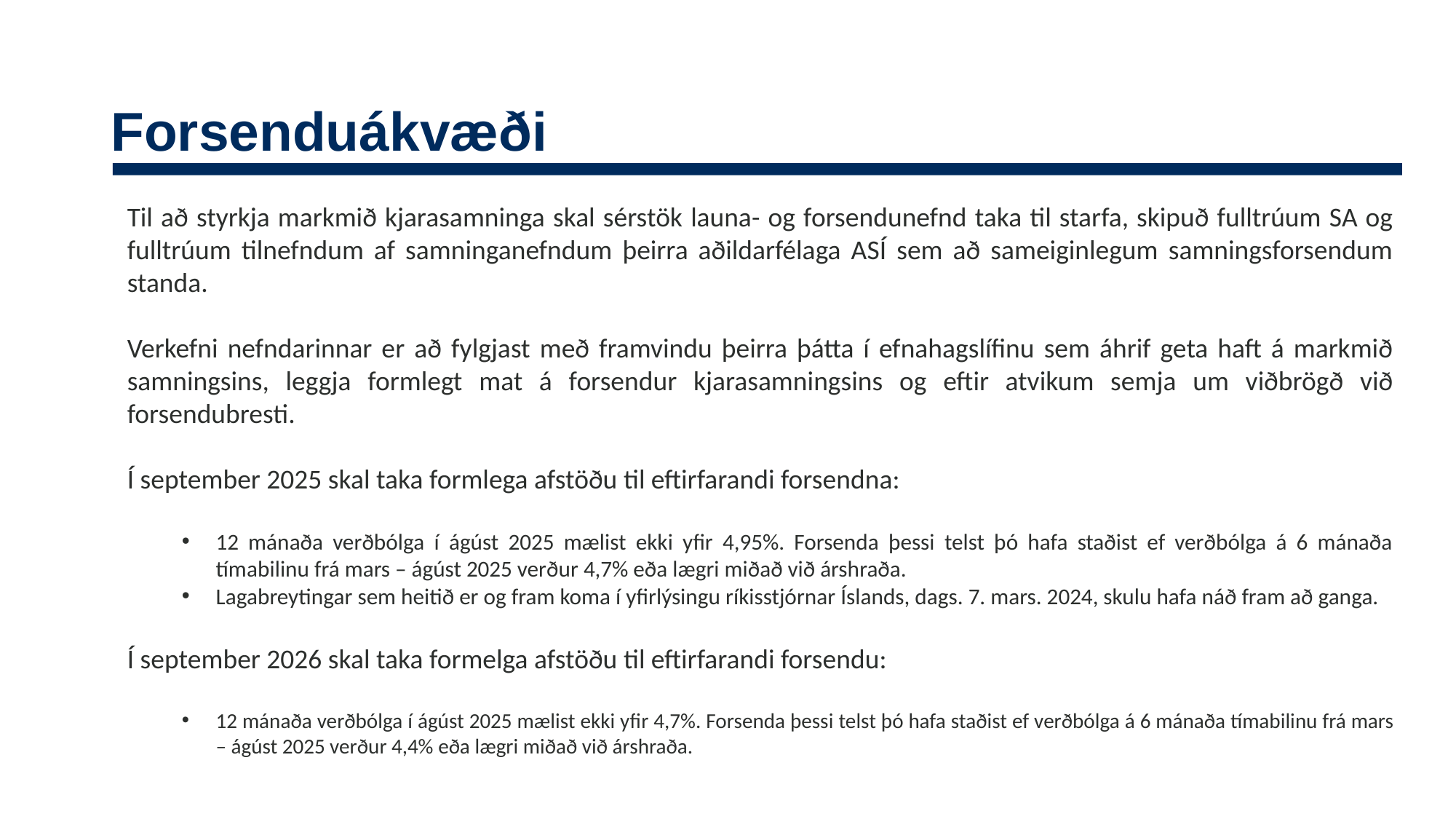

# Forsenduákvæði
Til að styrkja markmið kjarasamninga skal sérstök launa- og forsendunefnd taka til starfa, skipuð fulltrúum SA og fulltrúum tilnefndum af samninganefndum þeirra aðildarfélaga ASÍ sem að sameiginlegum samningsforsendum standa.

Verkefni nefndarinnar er að fylgjast með framvindu þeirra þátta í efnahagslífinu sem áhrif geta haft á markmið samningsins, leggja formlegt mat á forsendur kjarasamningsins og eftir atvikum semja um viðbrögð við forsendubresti.

Í september 2025 skal taka formlega afstöðu til eftirfarandi forsendna:

12 mánaða verðbólga í ágúst 2025 mælist ekki yfir 4,95%. Forsenda þessi telst þó hafa staðist ef verðbólga á 6 mánaða tímabilinu frá mars – ágúst 2025 verður 4,7% eða lægri miðað við árshraða.
Lagabreytingar sem heitið er og fram koma í yfirlýsingu ríkisstjórnar Íslands, dags. 7. mars. 2024, skulu hafa náð fram að ganga.

Í september 2026 skal taka formelga afstöðu til eftirfarandi forsendu:

12 mánaða verðbólga í ágúst 2025 mælist ekki yfir 4,7%. Forsenda þessi telst þó hafa staðist ef verðbólga á 6 mánaða tímabilinu frá mars – ágúst 2025 verður 4,4% eða lægri miðað við árshraða.